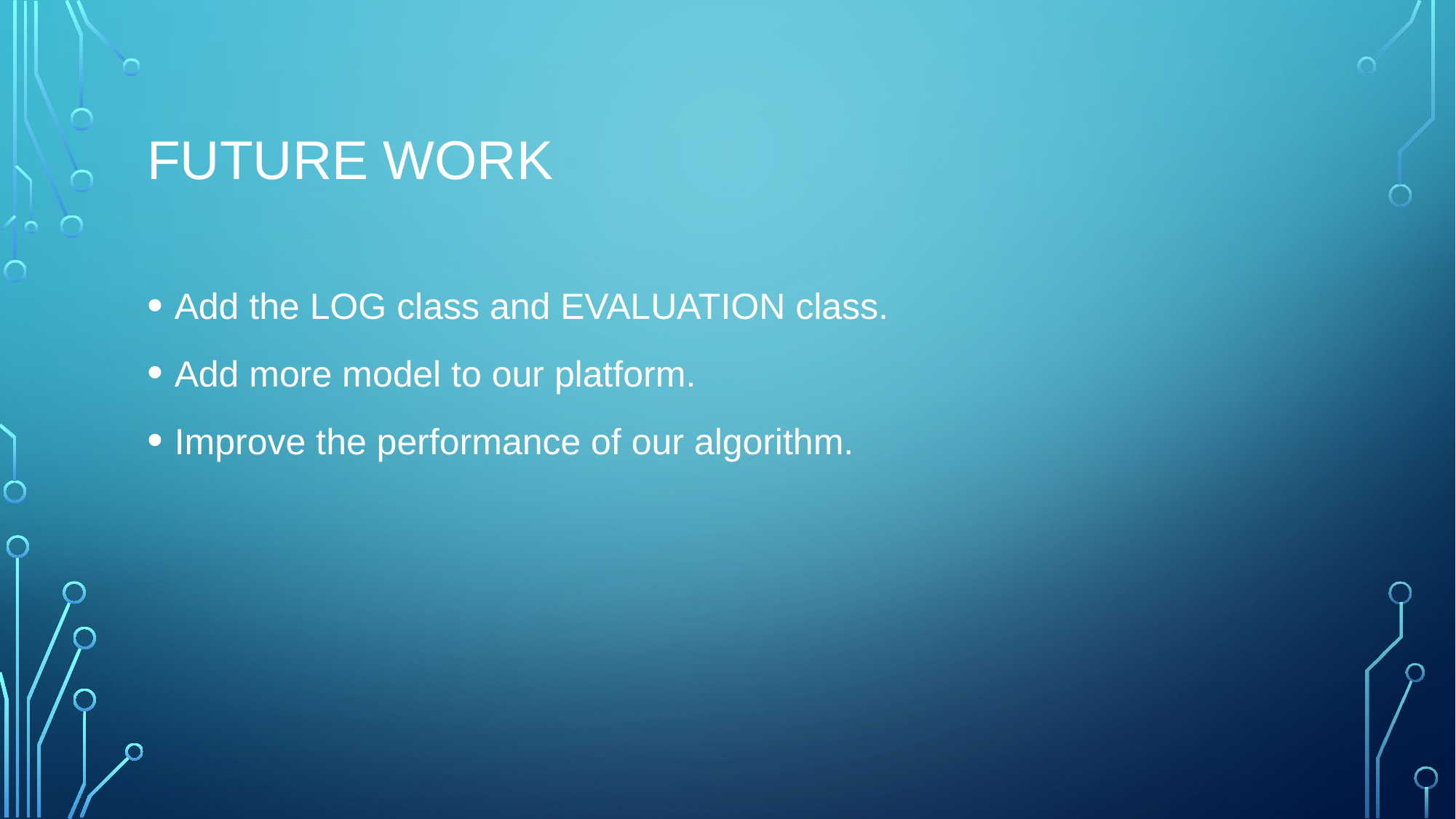

# Future work
Add the LOG class and EVALUATION class.
Add more model to our platform.
Improve the performance of our algorithm.